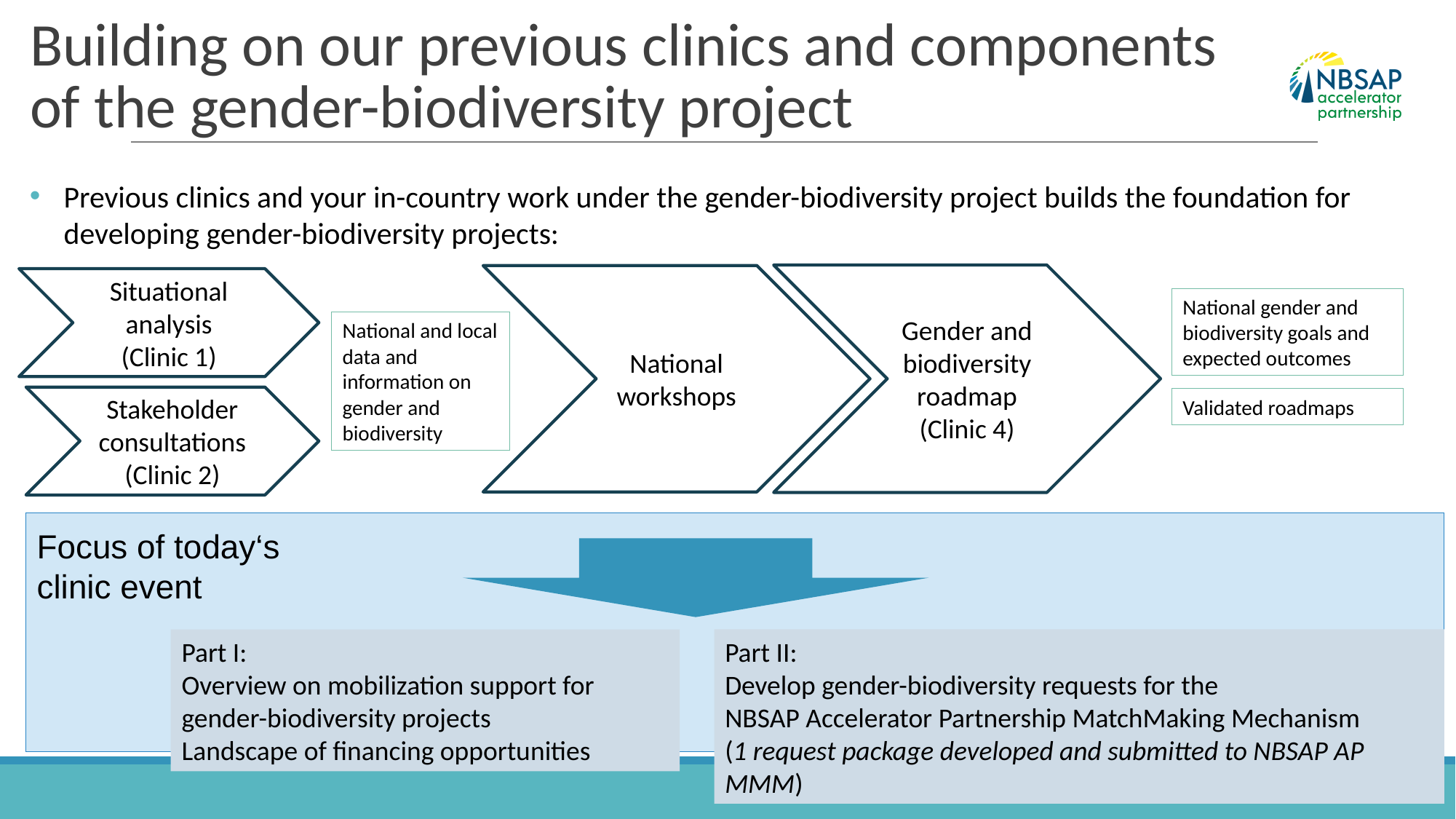

# Building on our previous clinics and components of the gender-biodiversity project
Previous clinics and your in-country work under the gender-biodiversity project builds the foundation for developing gender-biodiversity projects:
Gender and biodiversity
roadmap
(Clinic 4)
National workshops
Situational analysis
(Clinic 1)
National gender and biodiversity goals and expected outcomes
National and local data and information on gender and biodiversity
Stakeholder consultations
(Clinic 2)
Validated roadmaps

Focus of today‘s clinic event

Part II:
Develop gender-biodiversity requests for the
NBSAP Accelerator Partnership MatchMaking Mechanism
(1 request package developed and submitted to NBSAP AP MMM)
Part I:
Overview on mobilization support for gender-biodiversity projects
Landscape of financing opportunities